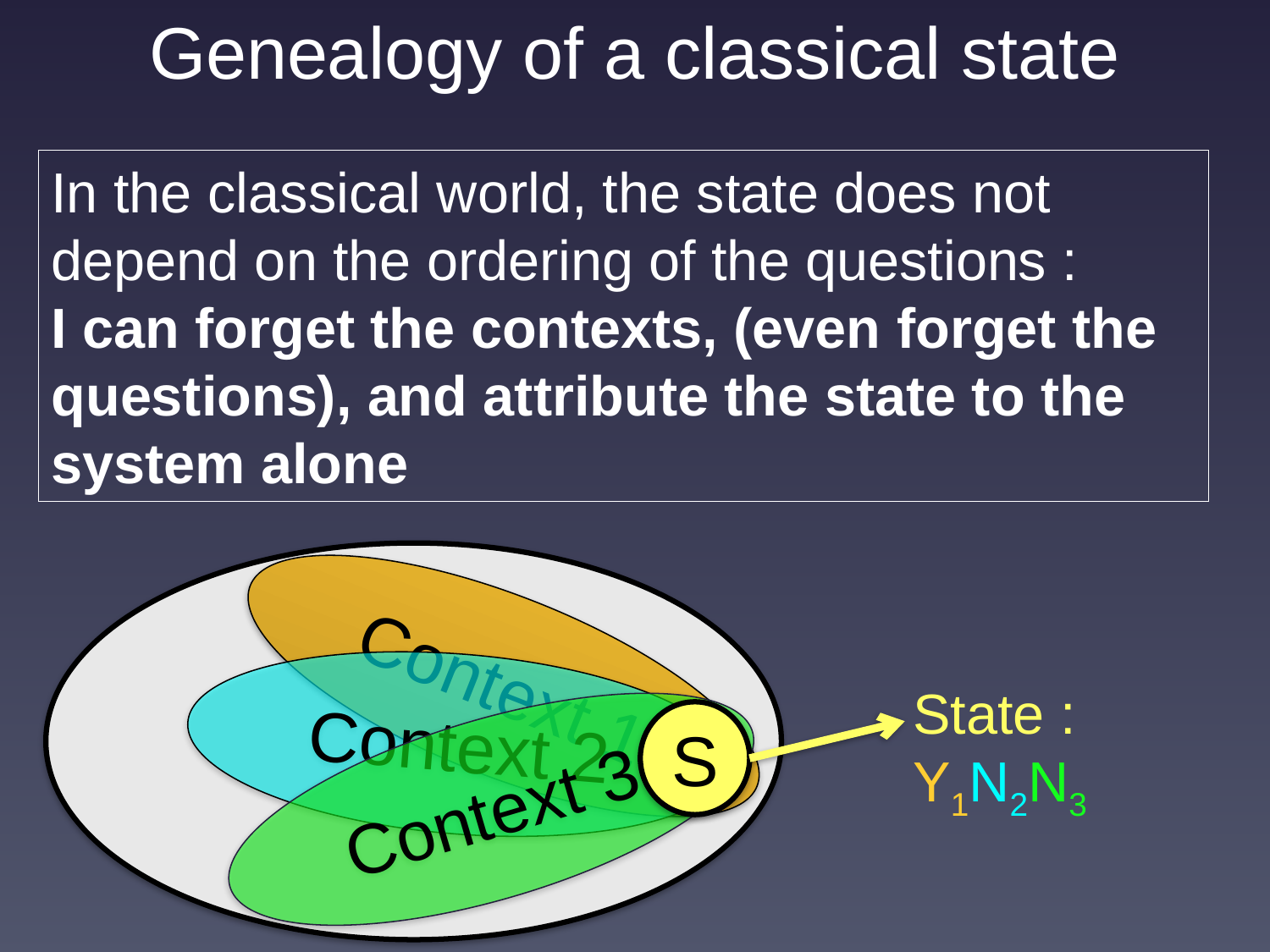

# Genealogy of a classical state
In the classical world, the state does not depend on the ordering of the questions :
I can forget the contexts, (even forget the questions), and attribute the state to the system alone

Context 1
Context 2
State :
Y1N2N3
S
Context 3